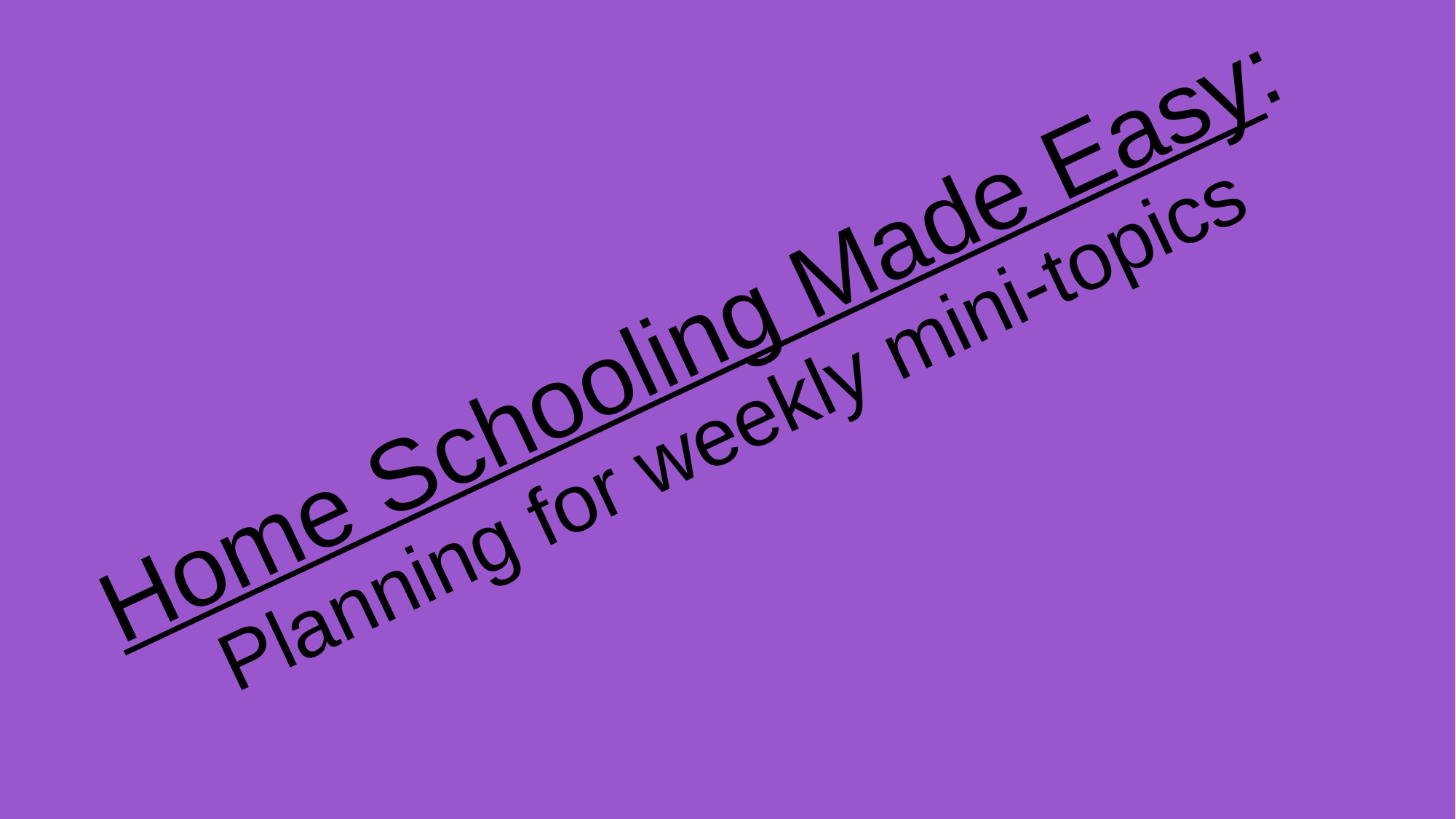

# Home Schooling Made Easy: Planning for weekly mini-topics